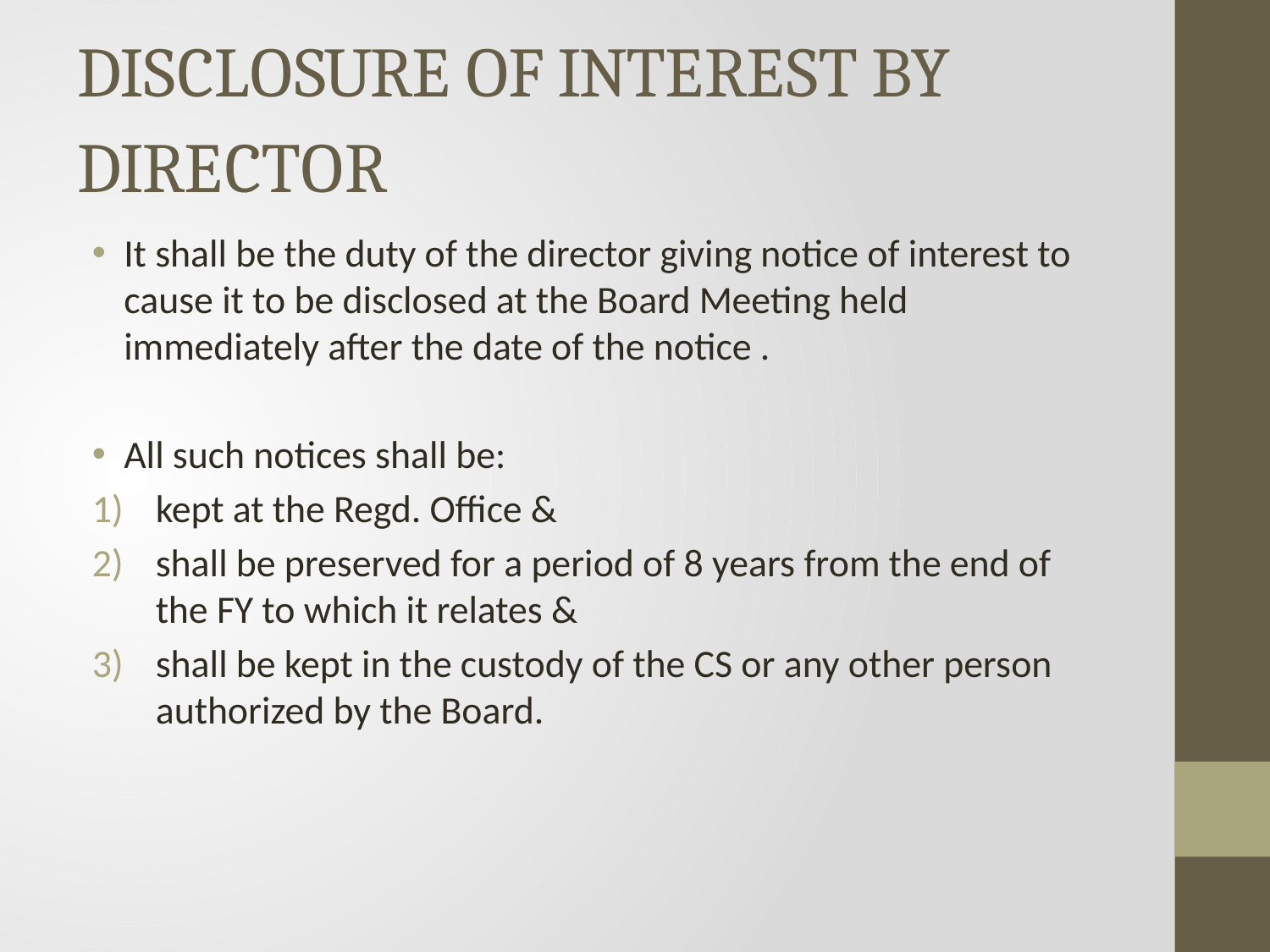

# DISCLOSURE OF INTEREST BY DIRECTOR
It shall be the duty of the director giving notice of interest to cause it to be disclosed at the Board Meeting held immediately after the date of the notice .

All such notices shall be:
kept at the Regd. Office &
shall be preserved for a period of 8 years from the end of the FY to which it relates &
shall be kept in the custody of the CS or any other person authorized by the Board.